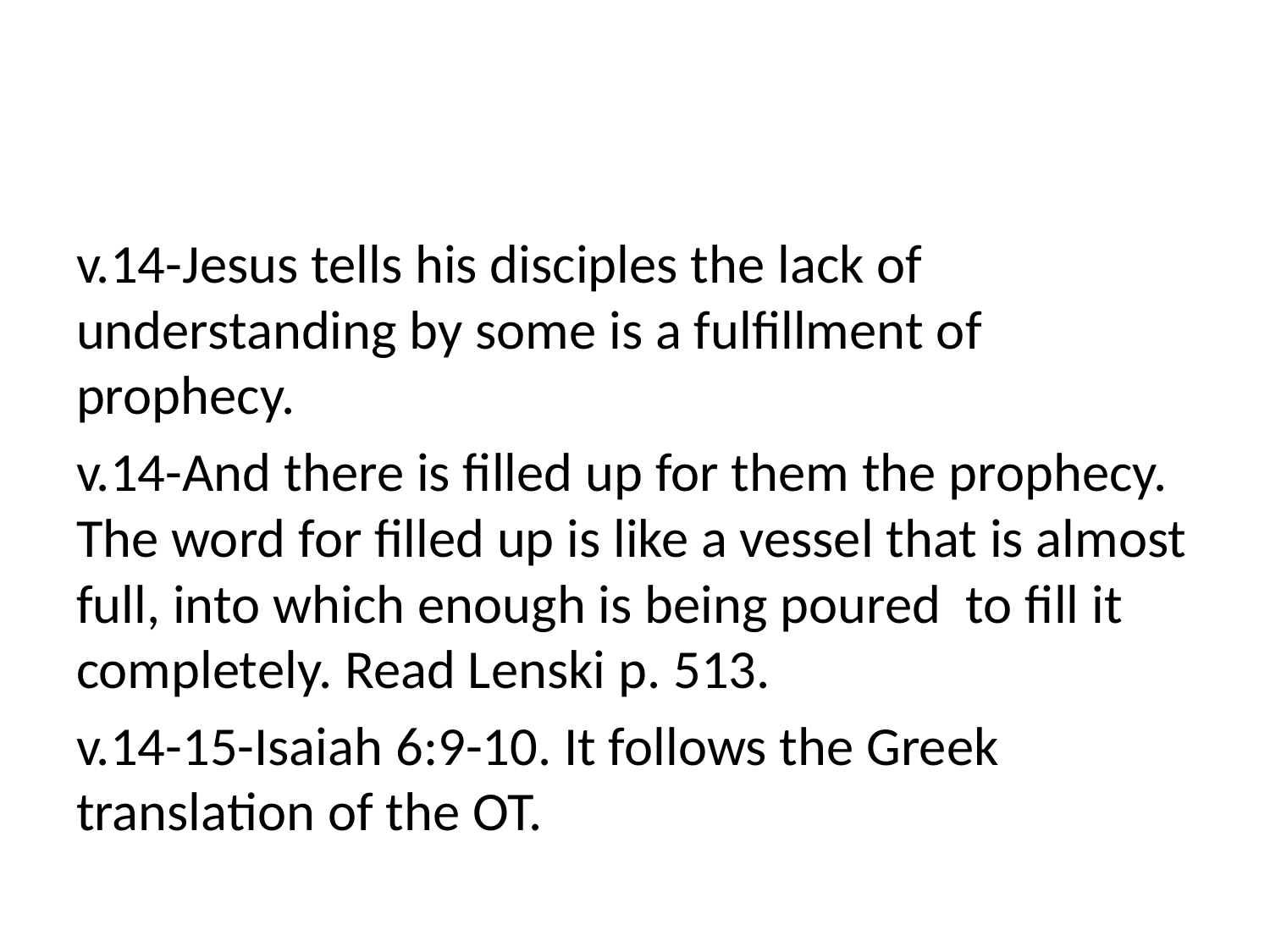

#
v.14-Jesus tells his disciples the lack of understanding by some is a fulfillment of prophecy.
v.14-And there is filled up for them the prophecy.  The word for filled up is like a vessel that is almost full, into which enough is being poured  to fill it completely. Read Lenski p. 513.
v.14-15-Isaiah 6:9-10. It follows the Greek translation of the OT.